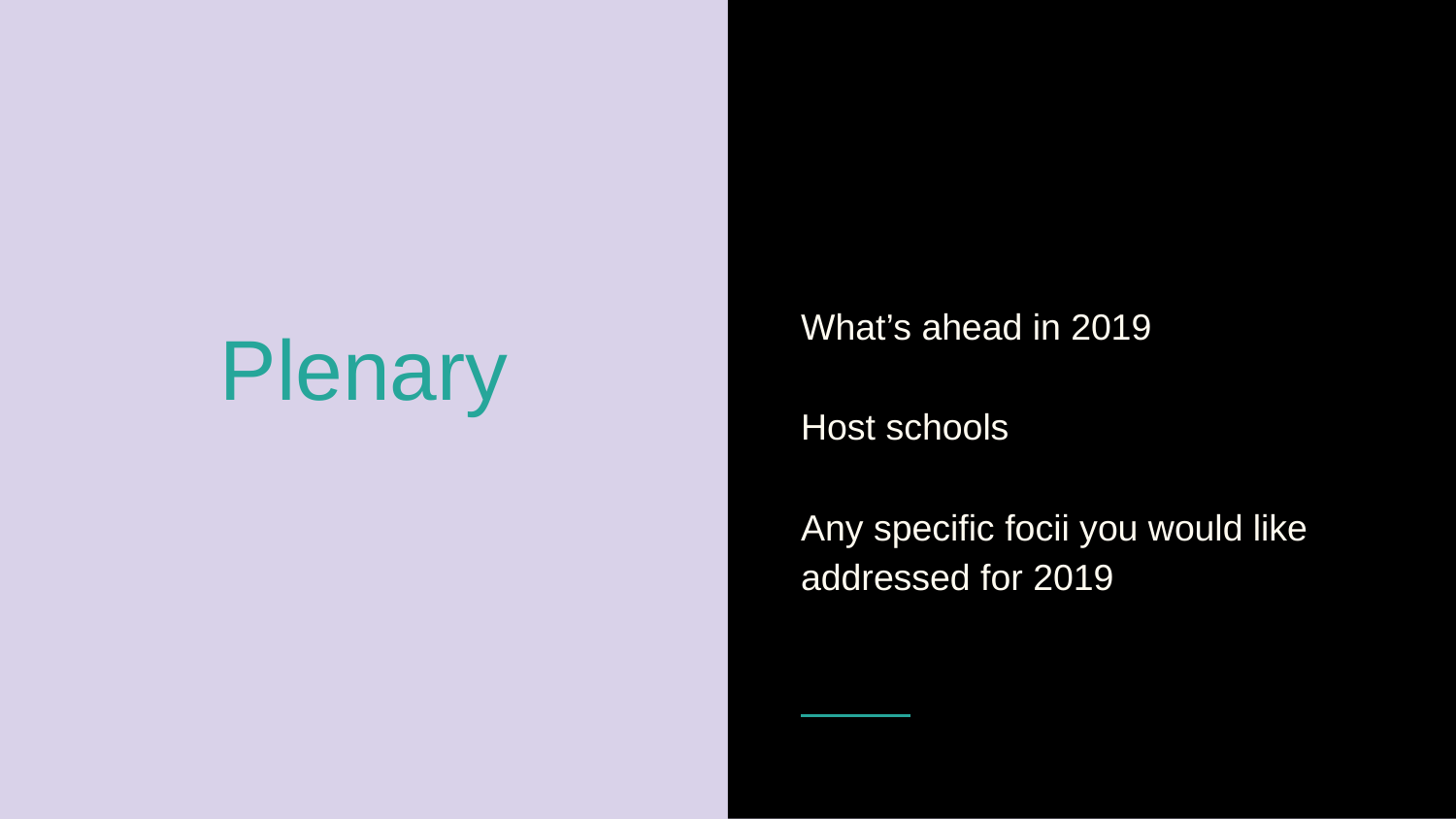

What’s ahead in 2019

Host schools

Any specific focii you would like addressed for 2019
# Plenary